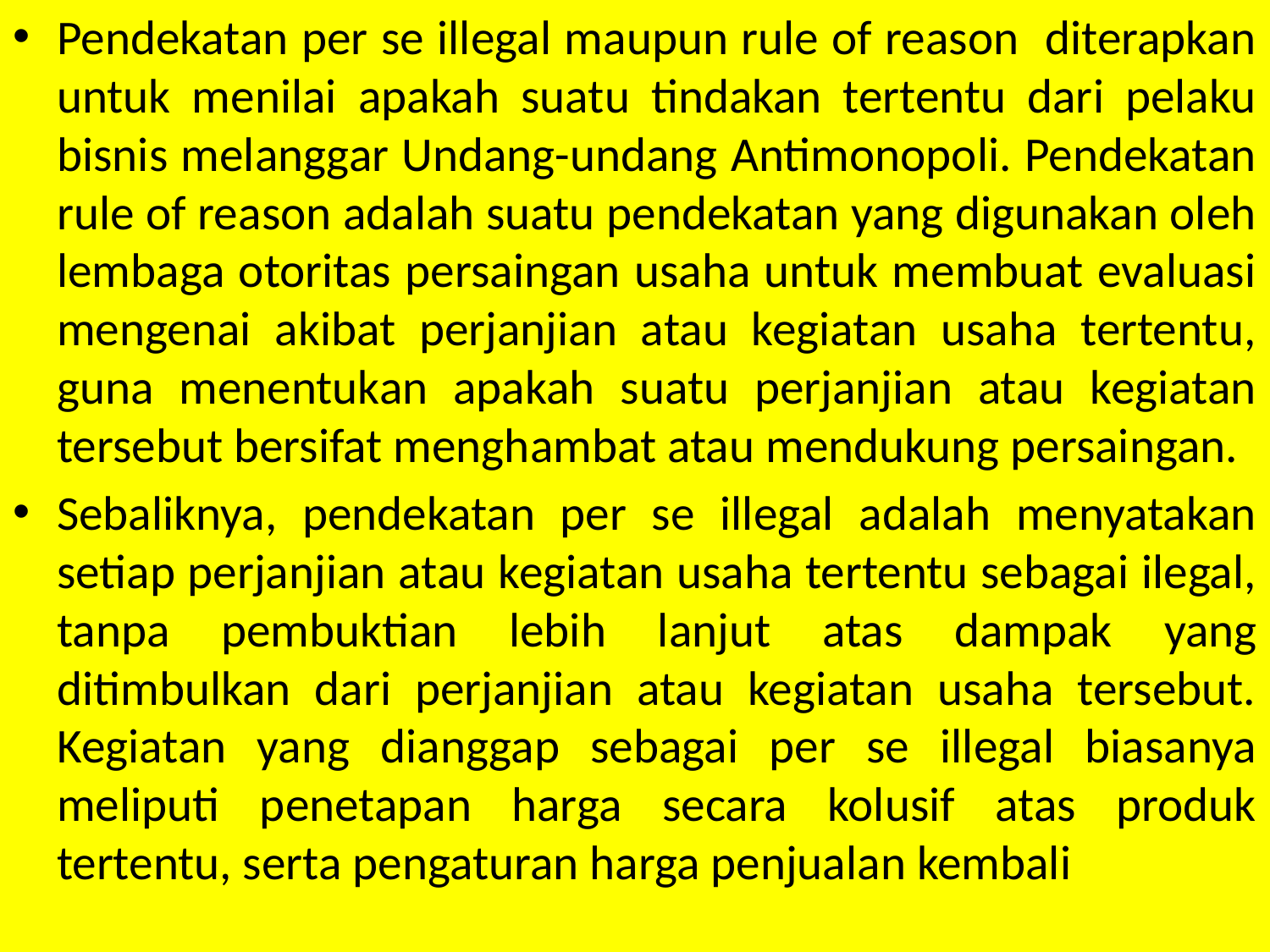

Pendekatan per se illegal maupun rule of reason  diterapkan untuk menilai apakah suatu tindakan tertentu dari pelaku bisnis melanggar Undang-undang Antimonopoli. Pendekatan rule of reason adalah suatu pendekatan yang digunakan oleh lembaga otoritas persaingan usaha untuk membuat evaluasi mengenai akibat perjanjian atau kegiatan usaha tertentu, guna menentukan apakah suatu perjanjian atau kegiatan tersebut bersifat menghambat atau mendukung persaingan.
Sebaliknya, pendekatan per se illegal adalah menyatakan setiap perjanjian atau kegiatan usaha tertentu sebagai ilegal, tanpa pembuktian lebih lanjut atas dampak yang ditimbulkan dari perjanjian atau kegiatan usaha tersebut. Kegiatan yang dianggap sebagai per se illegal biasanya meliputi penetapan harga secara kolusif atas produk tertentu, serta pengaturan harga penjualan kembali